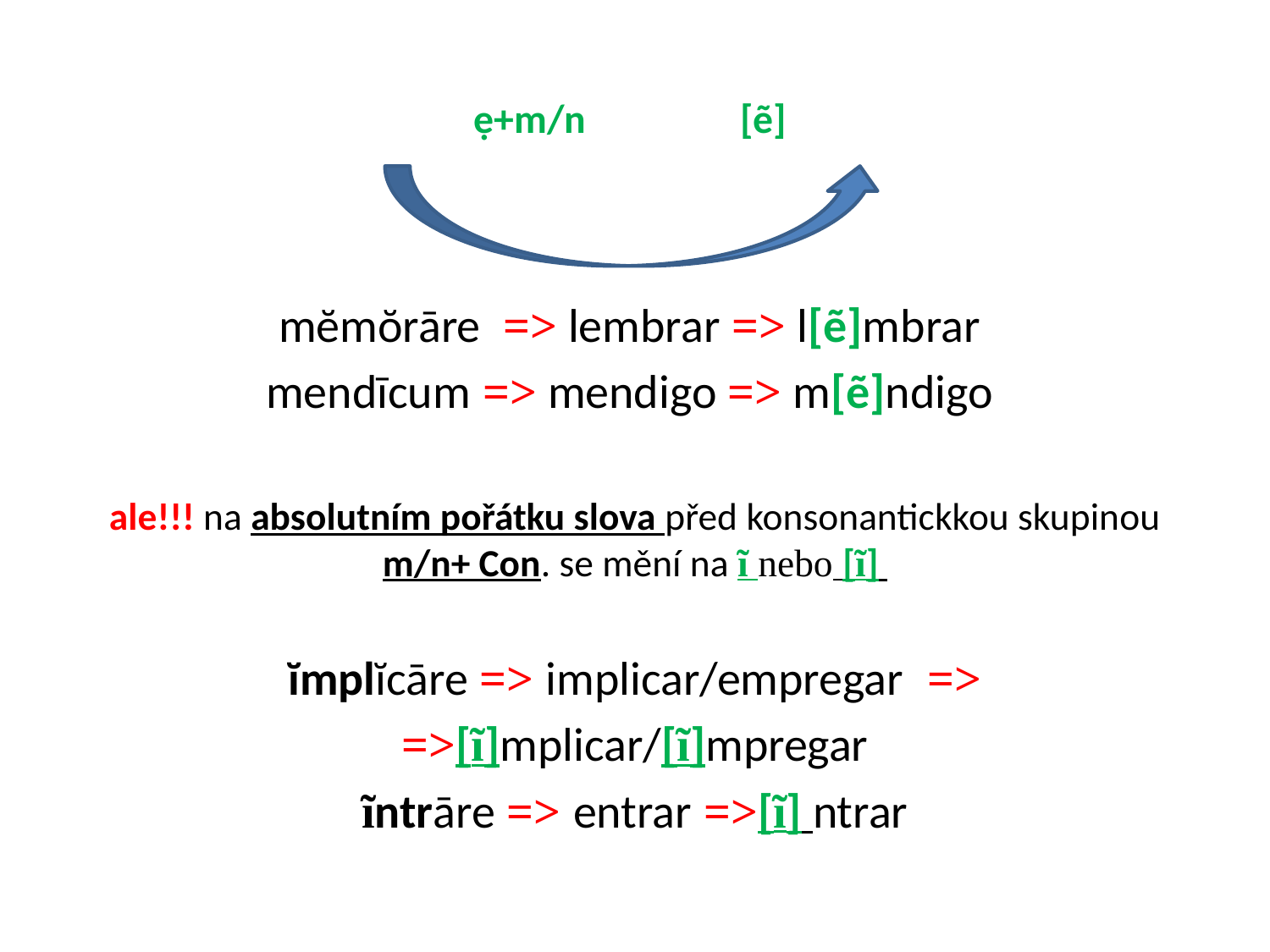

# ẹ+m/n                 [ẽ]

mĕmŏrāre  => lembrar => l[ẽ]mbrar
mendīcum => mendigo => m[ẽ]ndigo

ale!!! na absolutním pořátku slova před konsonantickkou skupinou m/n+ Con. se mění na ĩ nebo [ĩ]

ĭmplĭcāre => implicar/empregar  =>
=>[ĩ]mplicar/[ĩ]mpregar
ĩntrāre => entrar =>[ĩ] ntrar